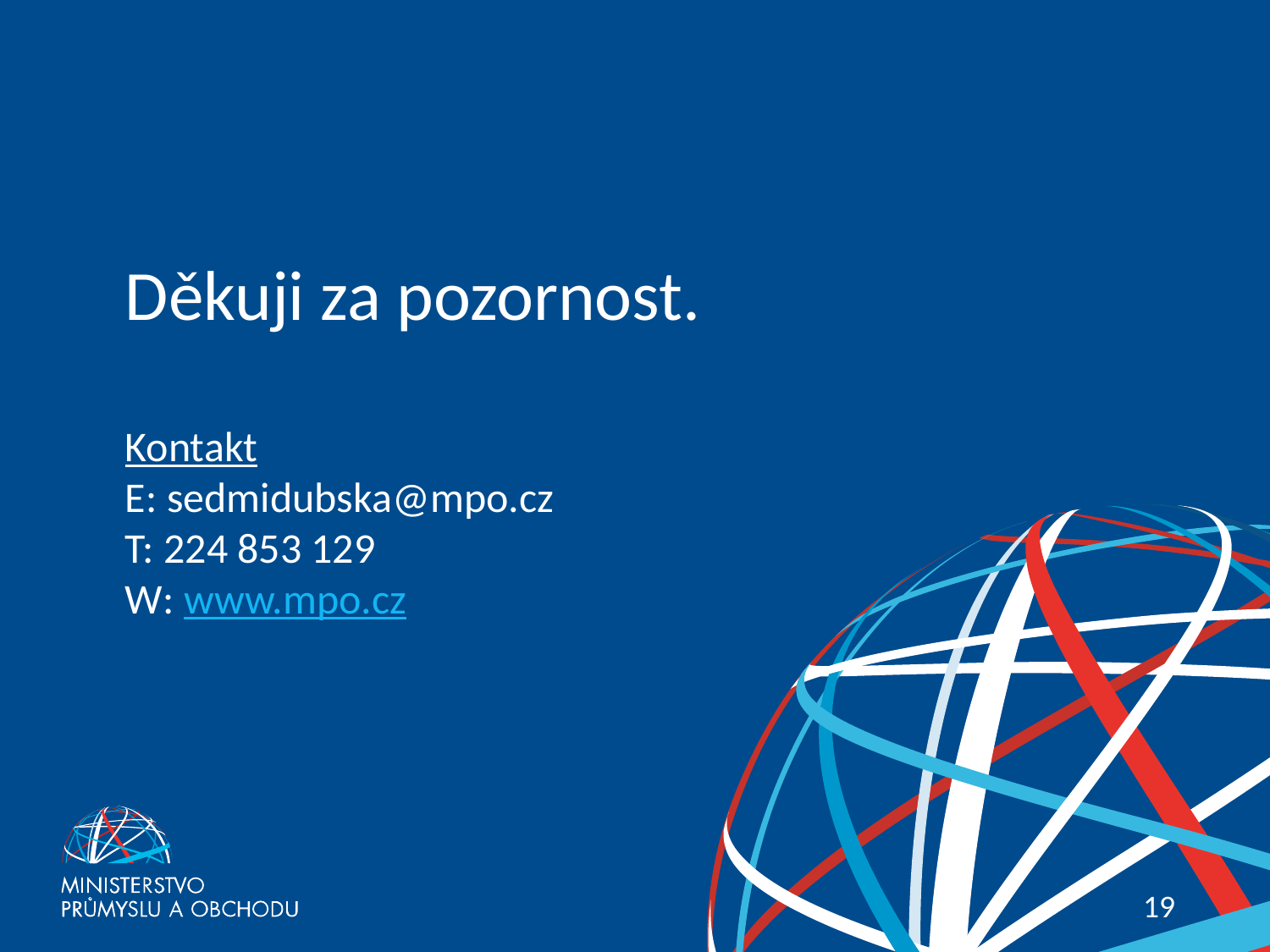

Děkuji za pozornost.
Kontakt
E: sedmidubska@mpo.cz
T: 224 853 129
W: www.mpo.cz